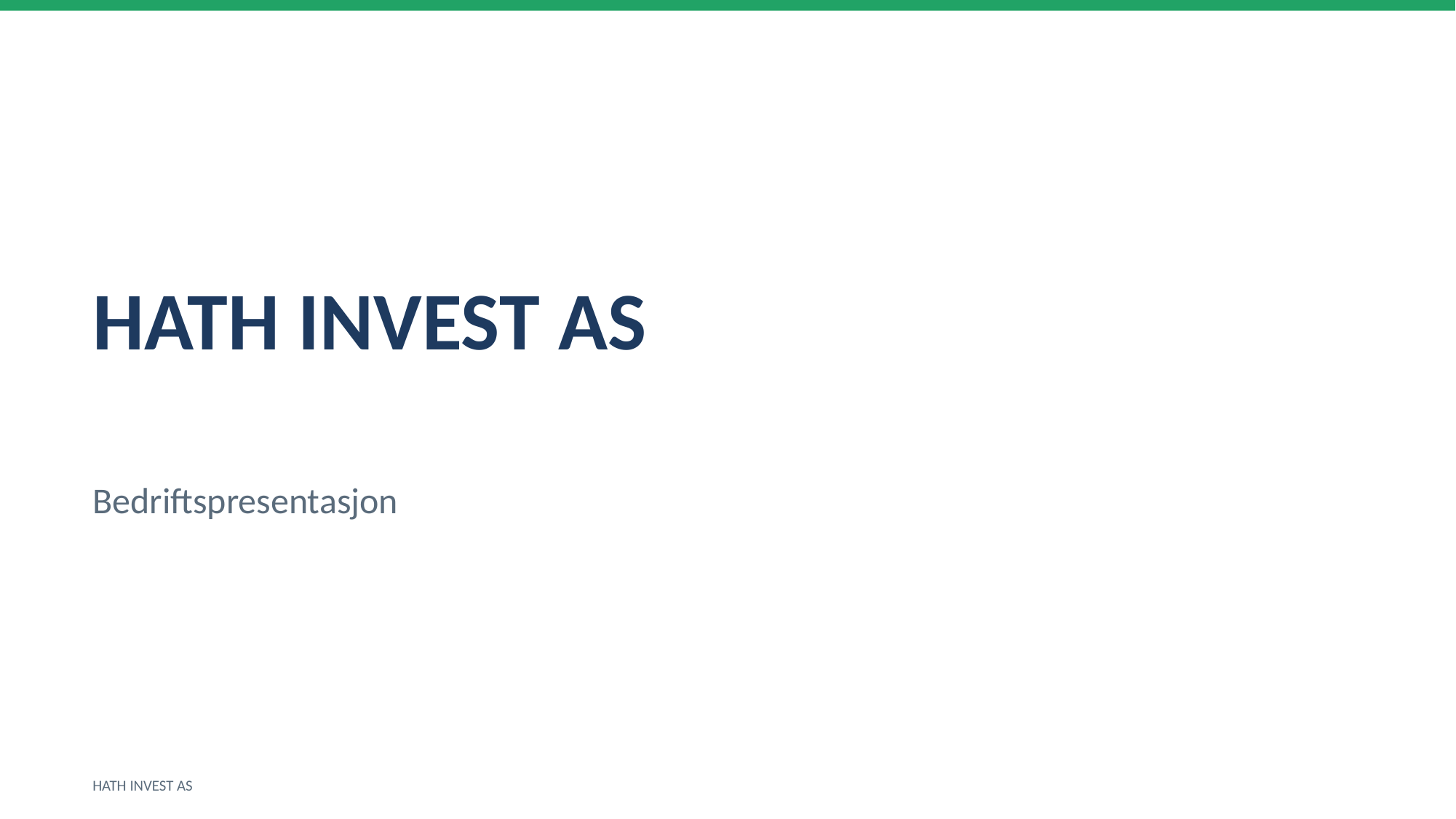

HATH INVEST AS
Bedriftspresentasjon
HATH INVEST AS